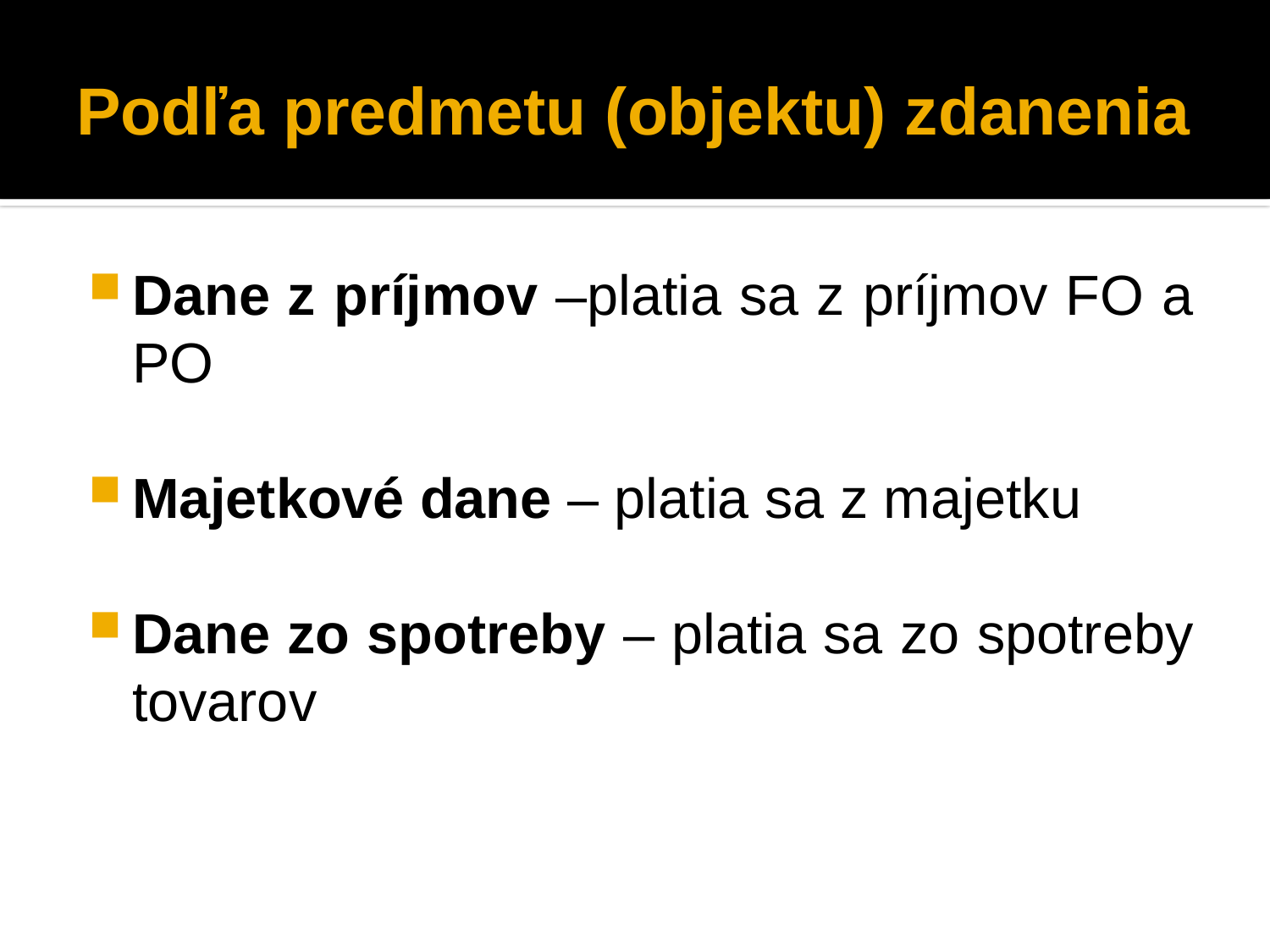

# Podľa predmetu (objektu) zdanenia
Dane z príjmov –platia sa z príjmov FO a PO

Majetkové dane – platia sa z majetku

Dane zo spotreby – platia sa zo spotreby tovarov